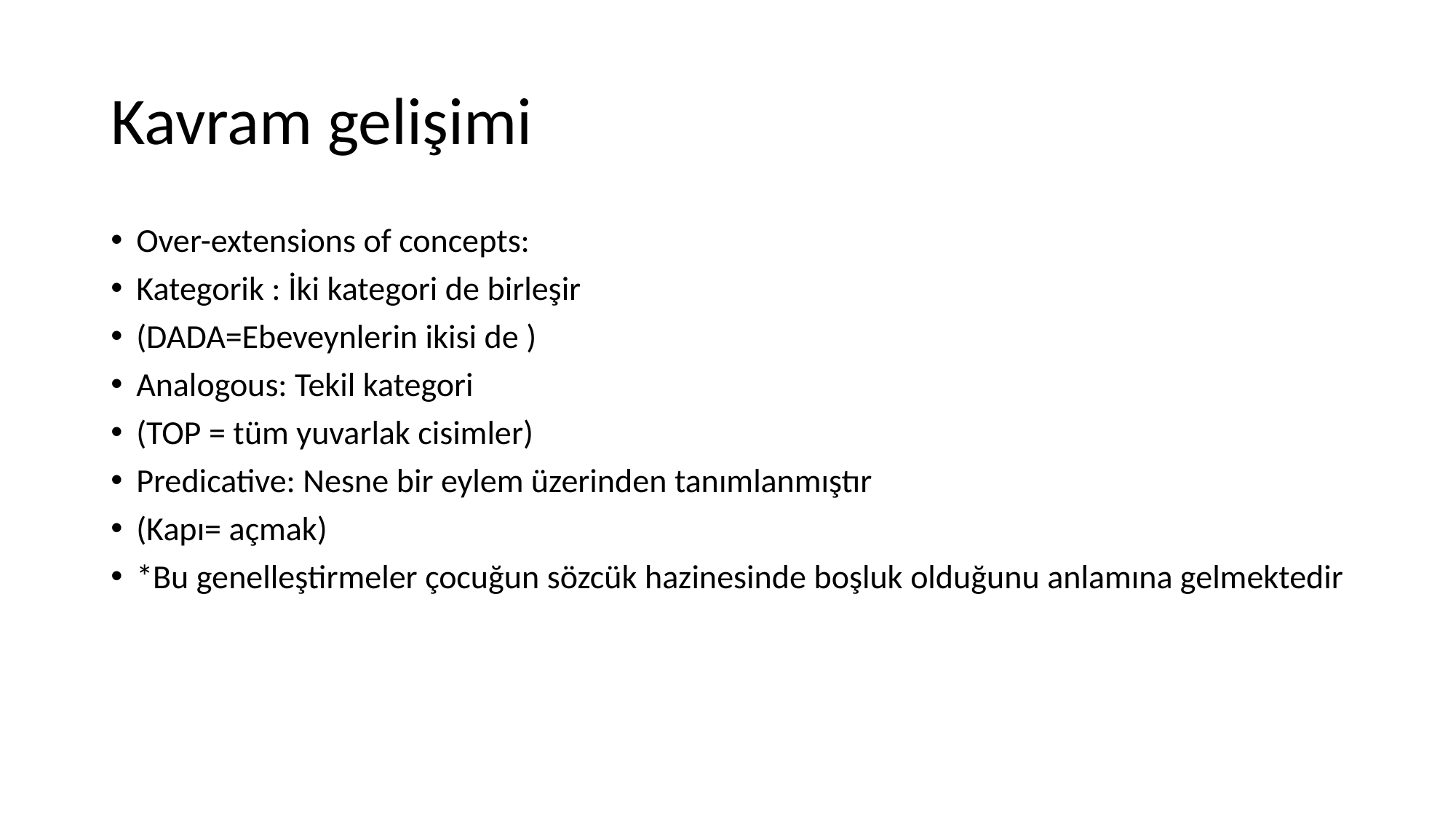

# Kavram gelişimi
Over-extensions of concepts:
Kategorik : İki kategori de birleşir
(DADA=Ebeveynlerin ikisi de )
Analogous: Tekil kategori
(TOP = tüm yuvarlak cisimler)
Predicative: Nesne bir eylem üzerinden tanımlanmıştır
(Kapı= açmak)
*Bu genelleştirmeler çocuğun sözcük hazinesinde boşluk olduğunu anlamına gelmektedir